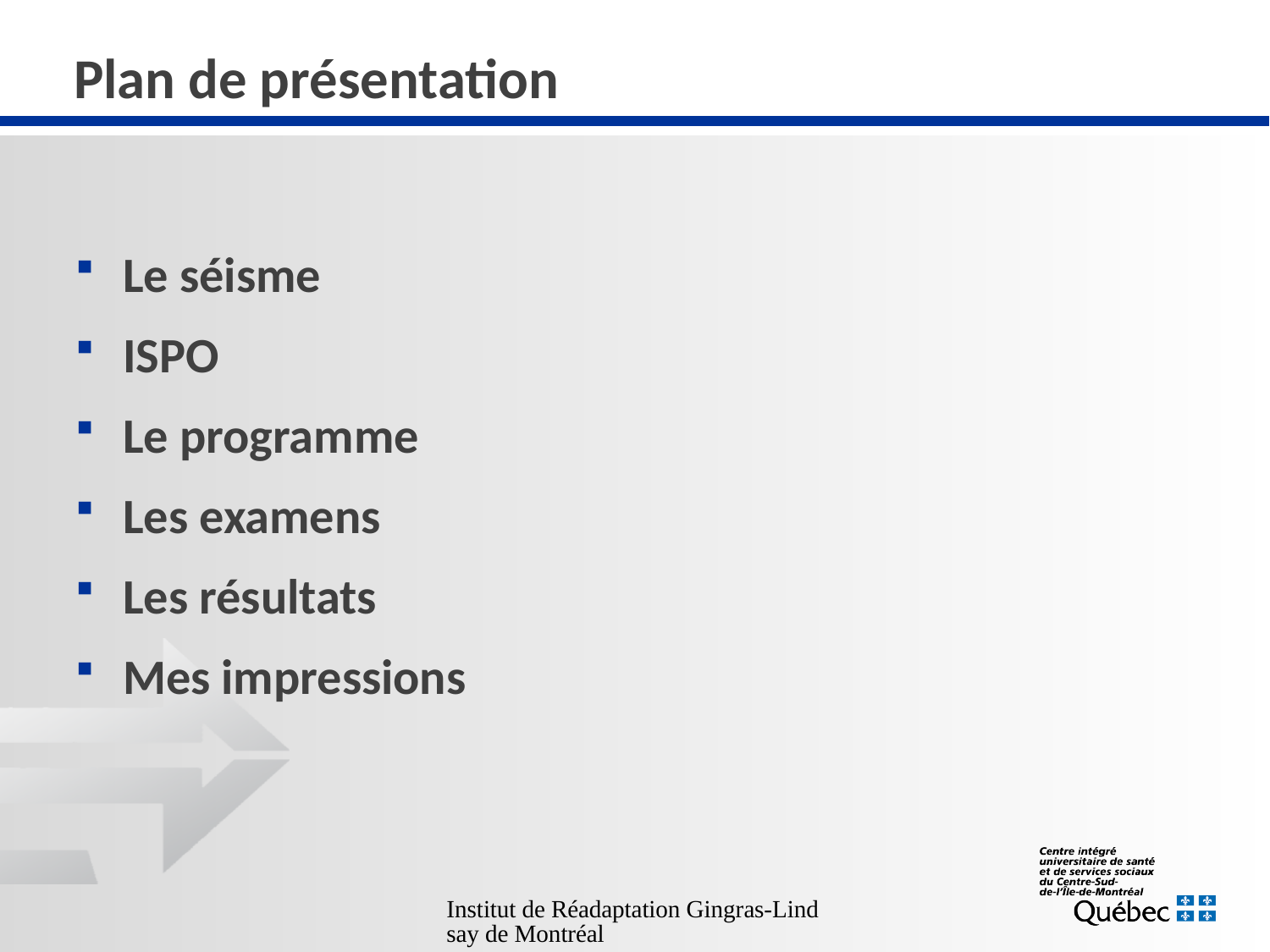

# Plan de présentation

Le séisme
ISPO
Le programme
Les examens
Les résultats
Mes impressions

Institut de Réadaptation Gingras-Lindsay de Montréal